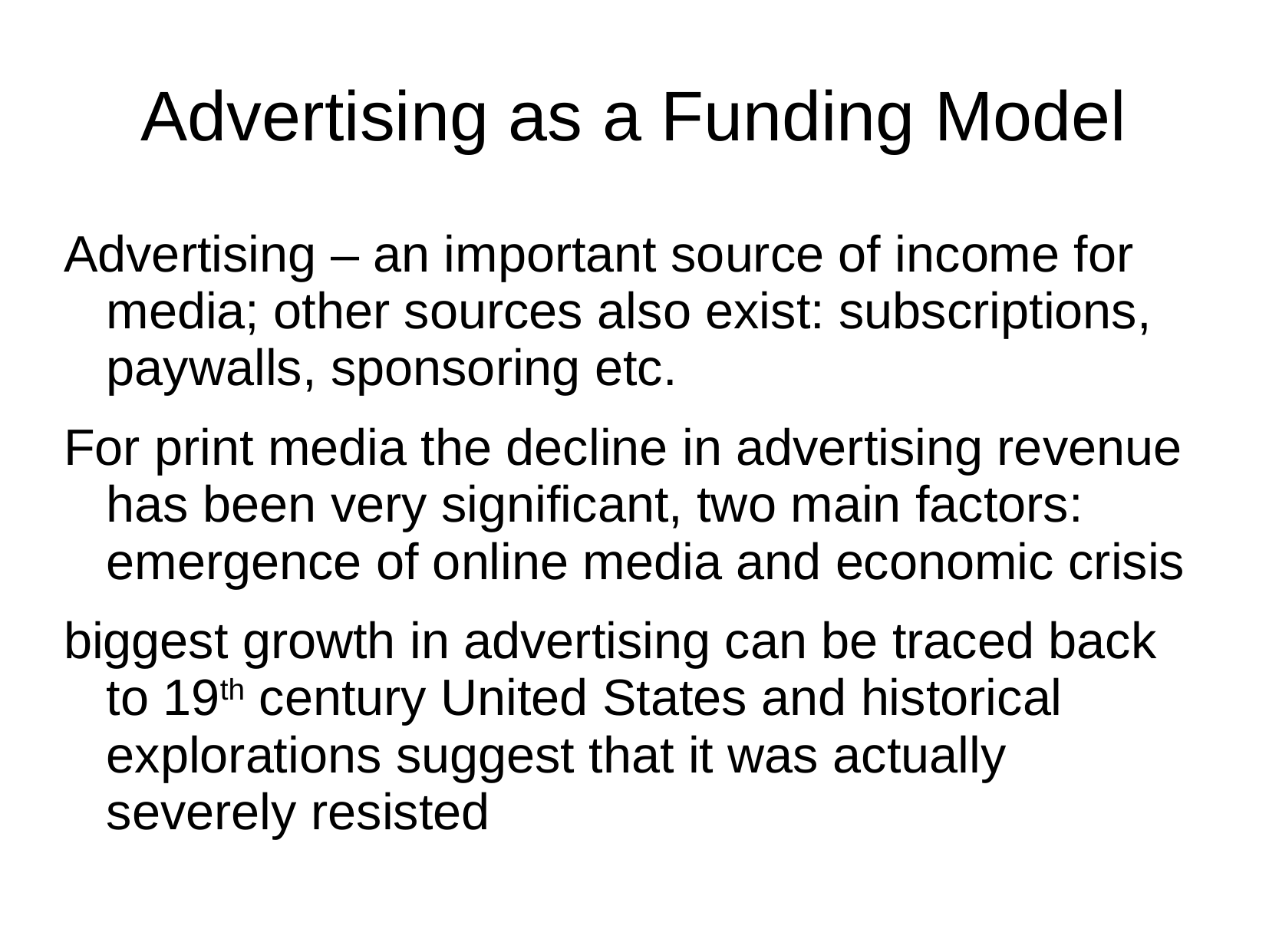

# Advertising as a Funding Model
Advertising – an important source of income for media; other sources also exist: subscriptions, paywalls, sponsoring etc.
For print media the decline in advertising revenue has been very significant, two main factors: emergence of online media and economic crisis
biggest growth in advertising can be traced back to 19th century United States and historical explorations suggest that it was actually severely resisted